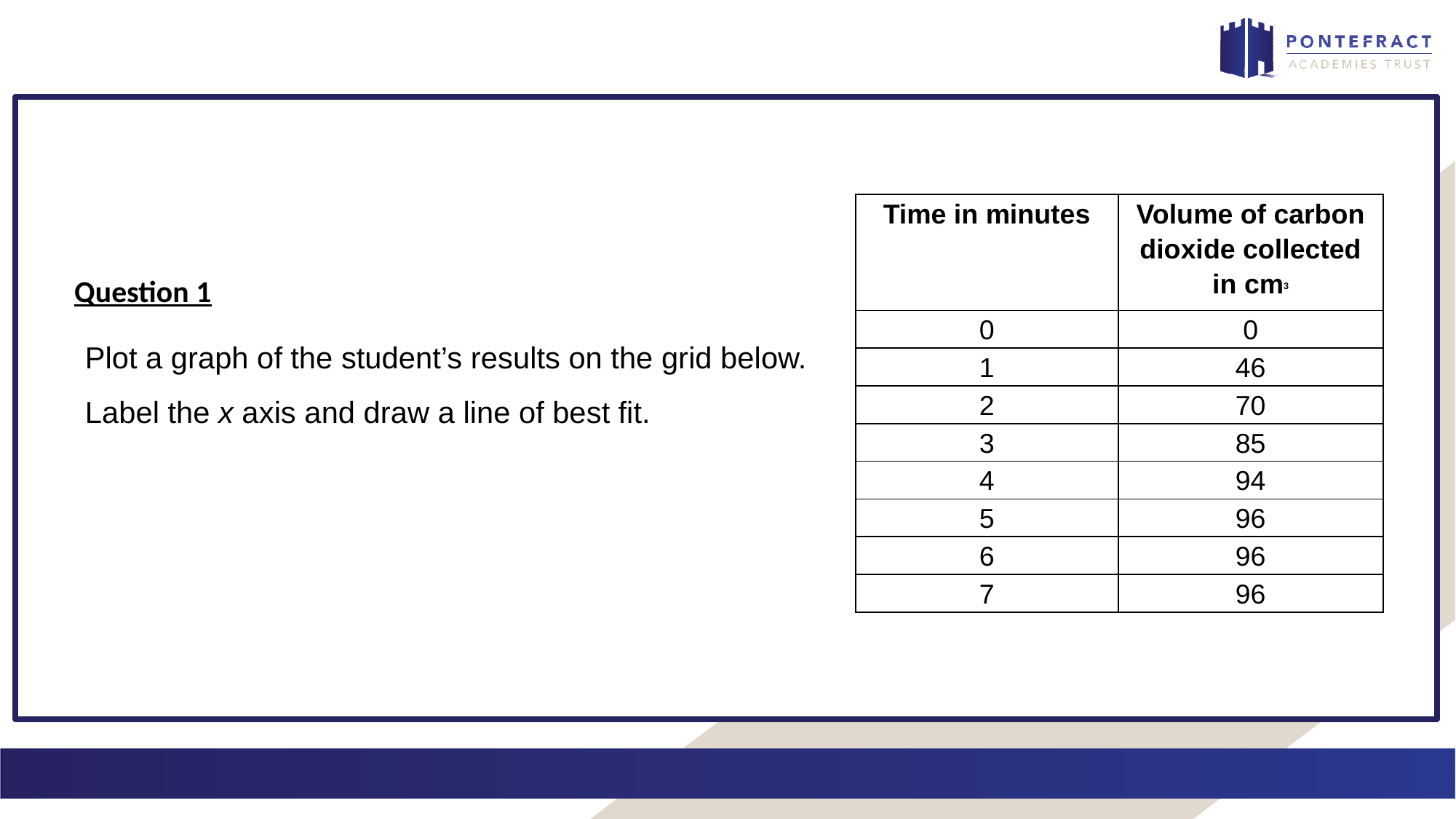

| Time in minutes | Volume of carbon dioxide collected in cm3 |
| --- | --- |
| 0 | 0 |
| 1 | 46 |
| 2 | 70 |
| 3 | 85 |
| 4 | 94 |
| 5 | 96 |
| 6 | 96 |
| 7 | 96 |
Question 1
Plot a graph of the student’s results on the grid below.
Label the x axis and draw a line of best fit.